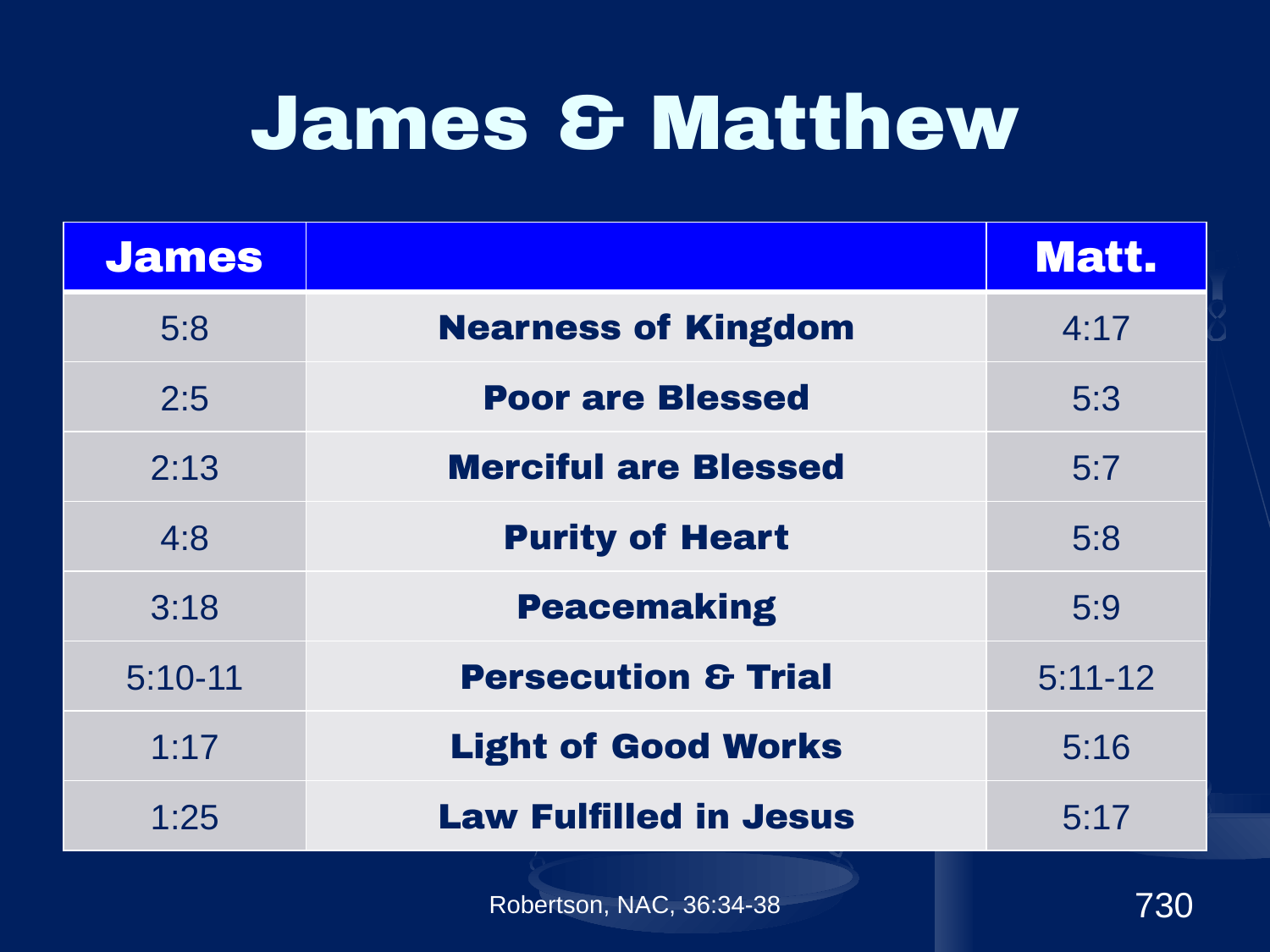

# James & Matthew
| James |  | Matt. |
| --- | --- | --- |
| 5:8 | Nearness of Kingdom | 4:17 |
| 2:5 | Poor are Blessed | 5:3 |
| 2:13 | Merciful are Blessed | 5:7 |
| 4:8 | Purity of Heart | 5:8 |
| 3:18 | Peacemaking | 5:9 |
| 5:10-11 | Persecution & Trial | 5:11-12 |
| 1:17 | Light of Good Works | 5:16 |
| 1:25 | Law Fulfilled in Jesus | 5:17 |
Robertson, NAC, 36:34-38
730